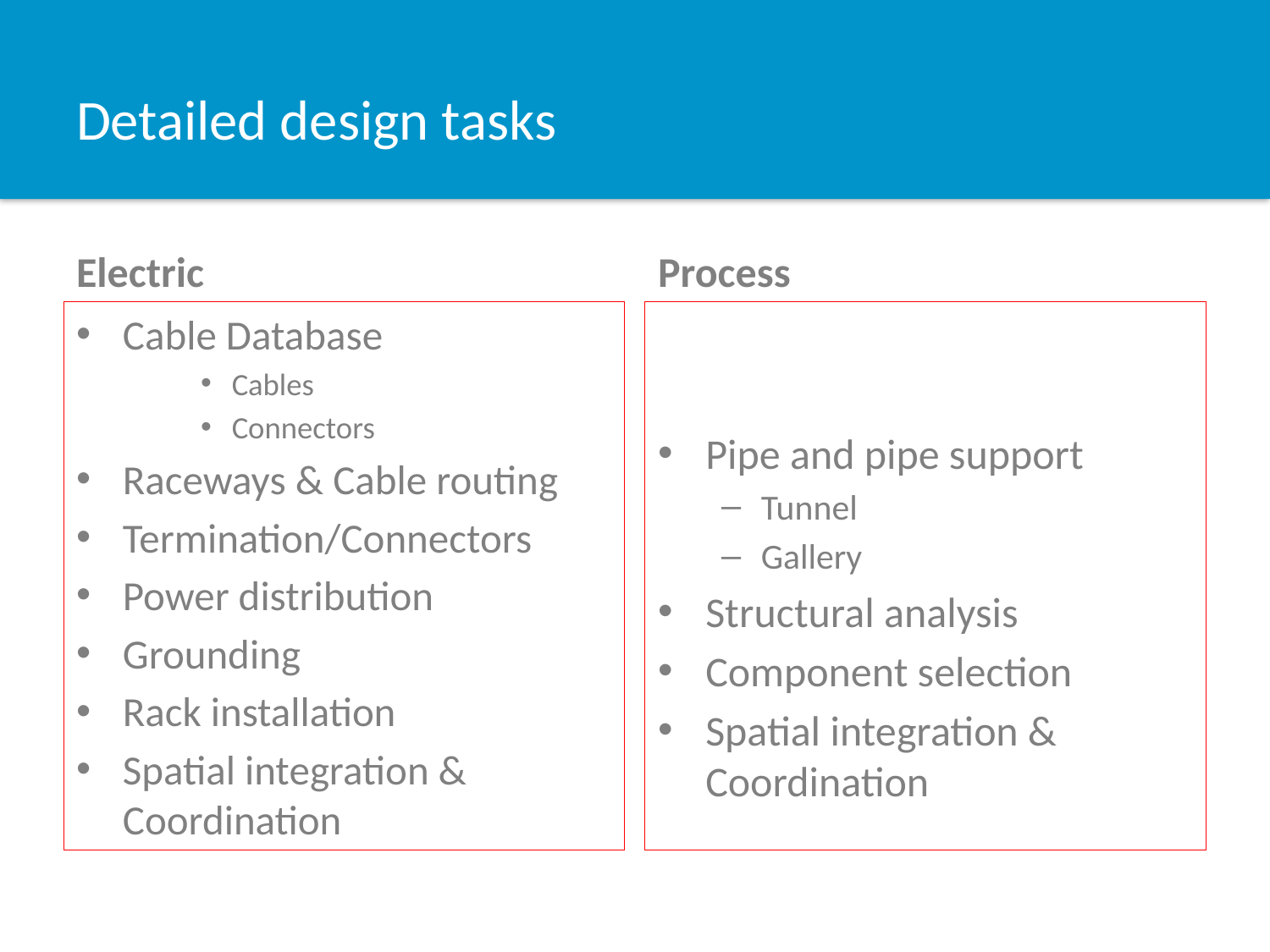

# Detailed design tasks
Electric
Process
Cable Database
Cables
Connectors
Raceways & Cable routing
Termination/Connectors
Power distribution
Grounding
Rack installation
Spatial integration & Coordination

Pipe and pipe support
Tunnel
Gallery
Structural analysis
Component selection
Spatial integration & Coordination